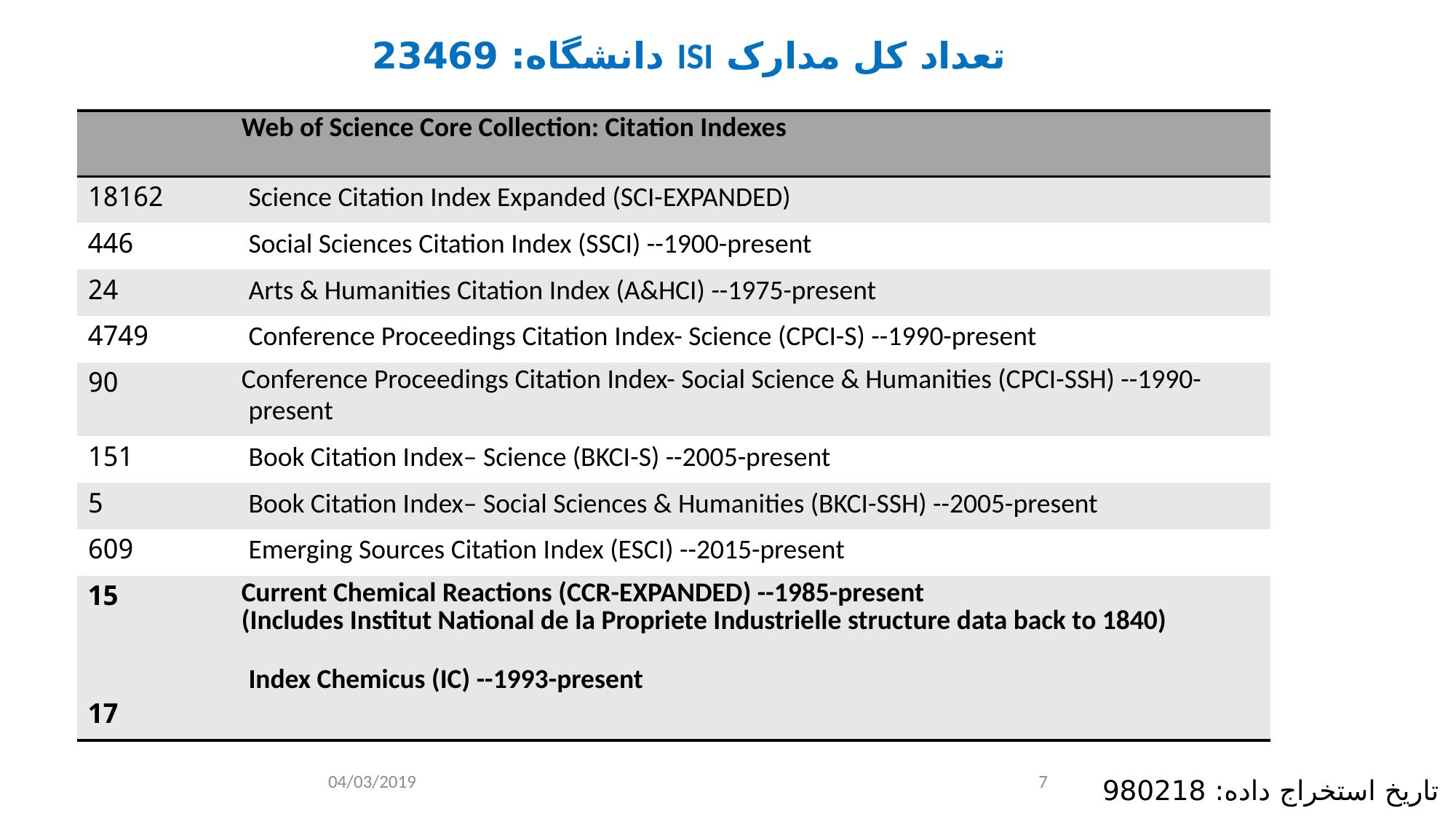

تعداد کل مدارک ISI دانشگاه: 23469

|  | Web of Science Core Collection: Citation Indexes |
| --- | --- |
| 18162 | Science Citation Index Expanded (SCI-EXPANDED) |
| 446 | Social Sciences Citation Index (SSCI) --1900-present |
| 24 | Arts & Humanities Citation Index (A&HCI) --1975-present |
| 4749 | Conference Proceedings Citation Index- Science (CPCI-S) --1990-present |
| 90 | Conference Proceedings Citation Index- Social Science & Humanities (CPCI-SSH) --1990-present |
| 151 | Book Citation Index– Science (BKCI-S) --2005-present |
| 5 | Book Citation Index– Social Sciences & Humanities (BKCI-SSH) --2005-present |
| 609 | Emerging Sources Citation Index (ESCI) --2015-present |
| 15 17 | Current Chemical Reactions (CCR-EXPANDED) --1985-present (Includes Institut National de la Propriete Industrielle structure data back to 1840) Index Chemicus (IC) --1993-present |
04/03/2019
7
تاریخ استخراج داده: 980218